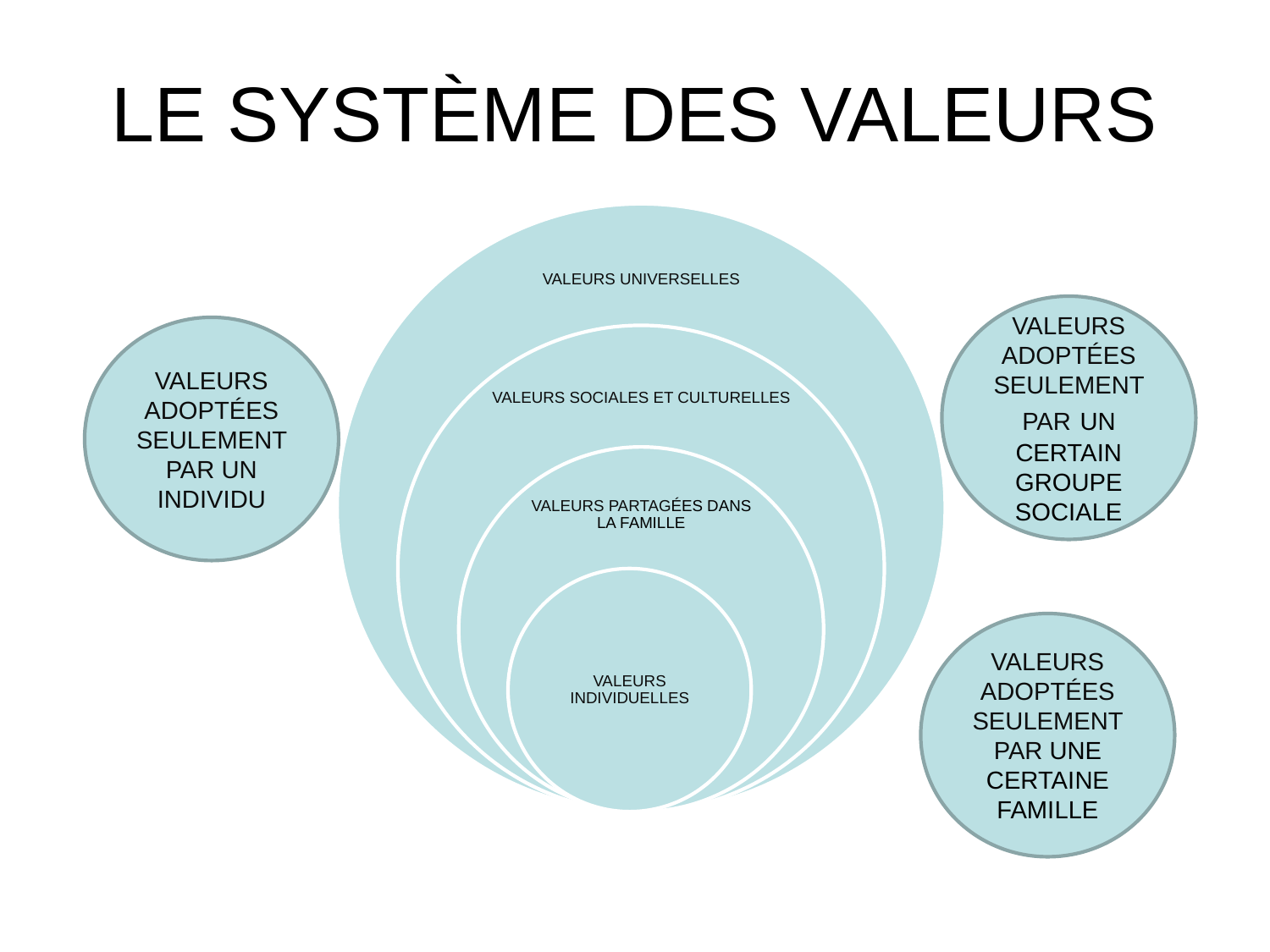

# LE SYSTÈME DES VALEURS
VALEURS UNIVERSELLES
VALEURS SOCIALES ET CULTURELLES
VALEURS PARTAGÉES DANS LA FAMILLE
VALEURS INDIVIDUELLES
VALEURS ADOPTÉES SEULEMENT PAR UN CERTAIN GROUPE SOCIALE
VALEURS ADOPTÉES SEULEMENT PAR UN INDIVIDU
VALEURS ADOPTÉES SEULEMENT PAR UNE CERTAINE FAMILLE